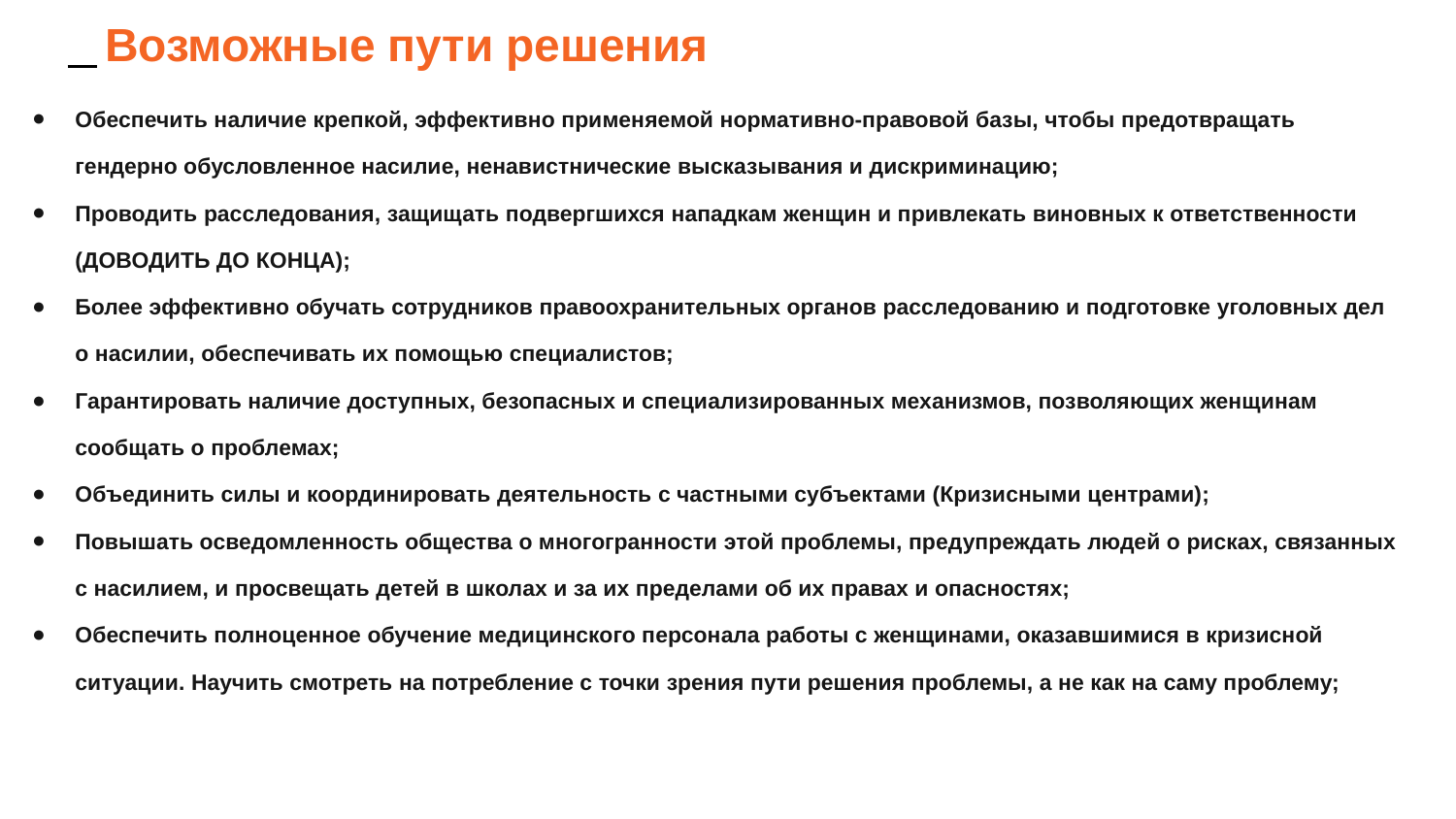

# Возможные пути решения
Обеспечить наличие крепкой, эффективно применяемой нормативно-правовой базы, чтобы предотвращать гендерно обусловленное насилие, ненавистнические высказывания и дискриминацию;
Проводить расследования, защищать подвергшихся нападкам женщин и привлекать виновных к ответственности (ДОВОДИТЬ ДО КОНЦА);
Более эффективно обучать сотрудников правоохранительных органов расследованию и подготовке уголовных дел о насилии, обеспечивать их помощью специалистов;
Гарантировать наличие доступных, безопасных и специализированных механизмов, позволяющих женщинам сообщать о проблемах;
Объединить силы и координировать деятельность с частными субъектами (Кризисными центрами);
Повышать осведомленность общества о многогранности этой проблемы, предупреждать людей о рисках, связанных с насилием, и просвещать детей в школах и за их пределами об их правах и опасностях;
Обеспечить полноценное обучение медицинского персонала работы с женщинами, оказавшимися в кризисной ситуации. Научить смотреть на потребление с точки зрения пути решения проблемы, а не как на саму проблему;